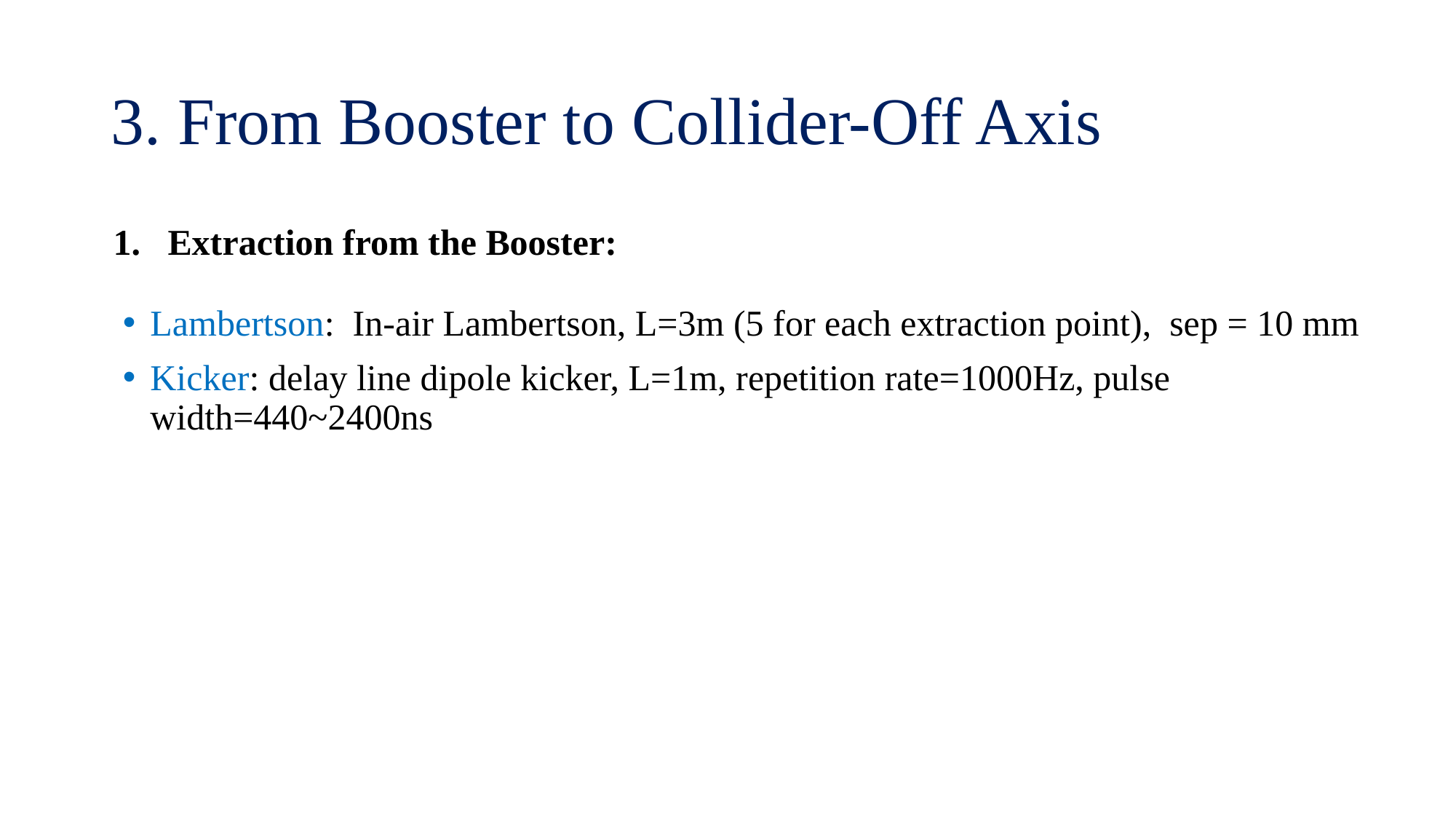

# 3. From Booster to Collider-Off Axis
Extraction from the Booster:

Lambertson:  In-air Lambertson, L=3m (5 for each extraction point),  sep = 10 mm
Kicker: delay line dipole kicker, L=1m, repetition rate=1000Hz, pulse width=440~2400ns